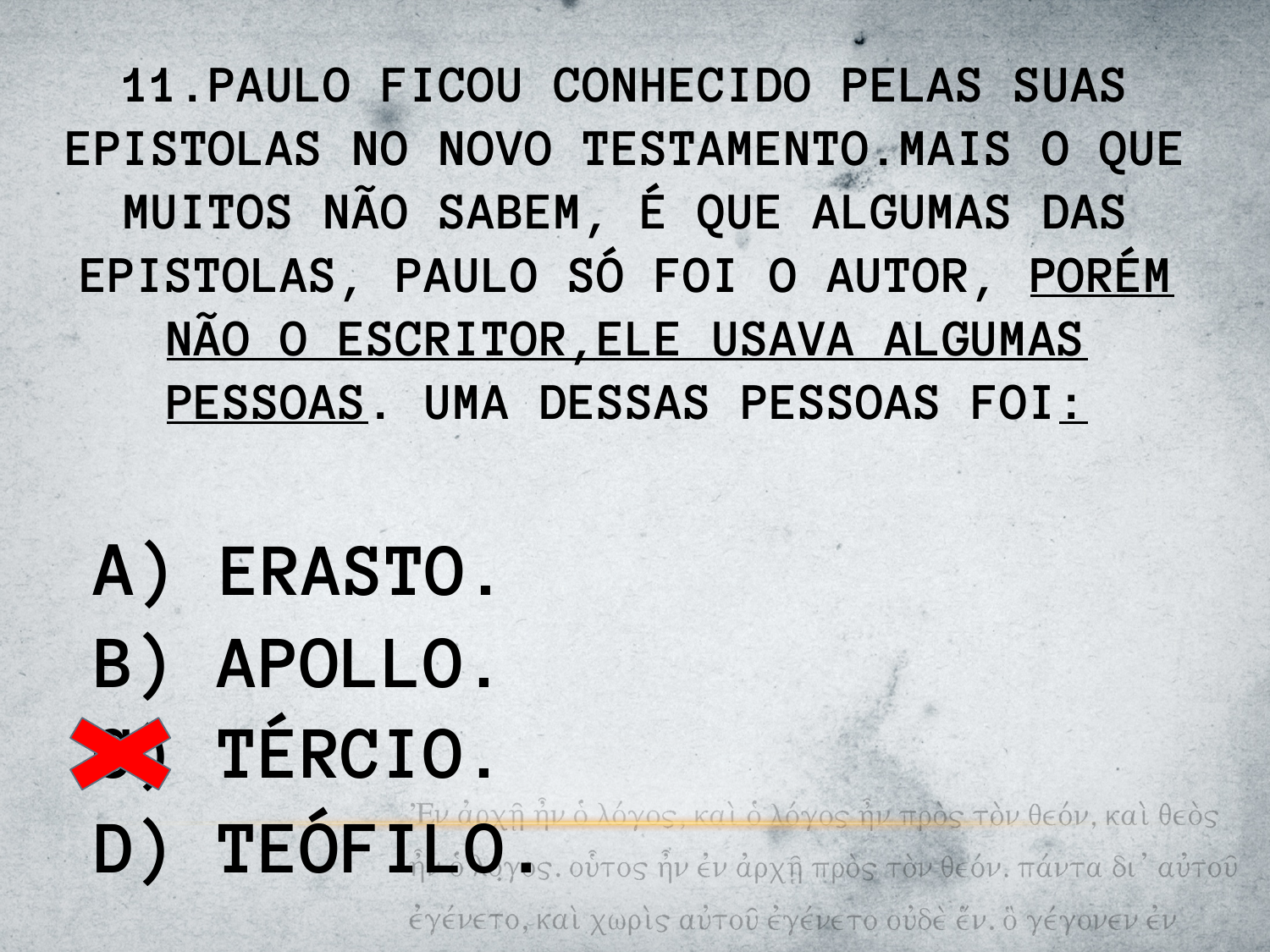

11.PAULO FICOU CONHECIDO PELAS SUAS EPISTOLAS NO NOVO TESTAMENTO.MAIS O QUE MUITOS NÃO SABEM, É QUE ALGUMAS DAS EPISTOLAS, PAULO SÓ FOI O AUTOR, PORÉM NÃO O ESCRITOR,ELE USAVA ALGUMAS PESSOAS. UMA DESSAS PESSOAS FOI:
A) ERASTO.
B) APOLLO.
C) TÉRCIO.
D) TEÓFILO.